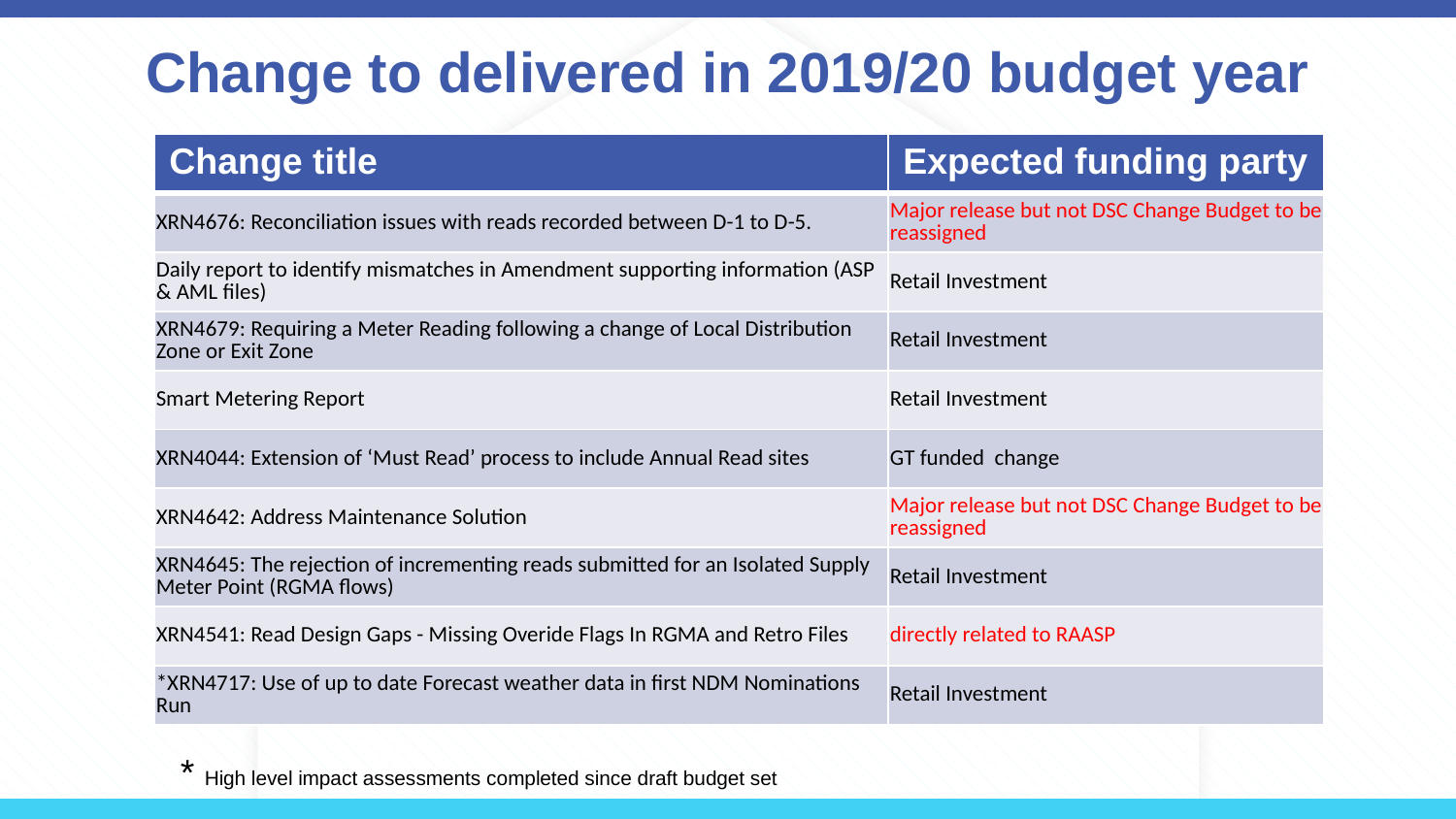

# Change to delivered in 2019/20 budget year
| Change title | Expected funding party |
| --- | --- |
| XRN4676: Reconciliation issues with reads recorded between D-1 to D-5. | Major release but not DSC Change Budget to be reassigned |
| Daily report to identify mismatches in Amendment supporting information (ASP & AML files) | Retail Investment |
| XRN4679: Requiring a Meter Reading following a change of Local Distribution Zone or Exit Zone | Retail Investment |
| Smart Metering Report | Retail Investment |
| XRN4044: Extension of ‘Must Read’ process to include Annual Read sites | GT funded change |
| XRN4642: Address Maintenance Solution | Major release but not DSC Change Budget to be reassigned |
| XRN4645: The rejection of incrementing reads submitted for an Isolated Supply Meter Point (RGMA flows) | Retail Investment |
| XRN4541: Read Design Gaps - Missing Overide Flags In RGMA and Retro Files | directly related to RAASP |
| \*XRN4717: Use of up to date Forecast weather data in first NDM Nominations Run | Retail Investment |
* High level impact assessments completed since draft budget set